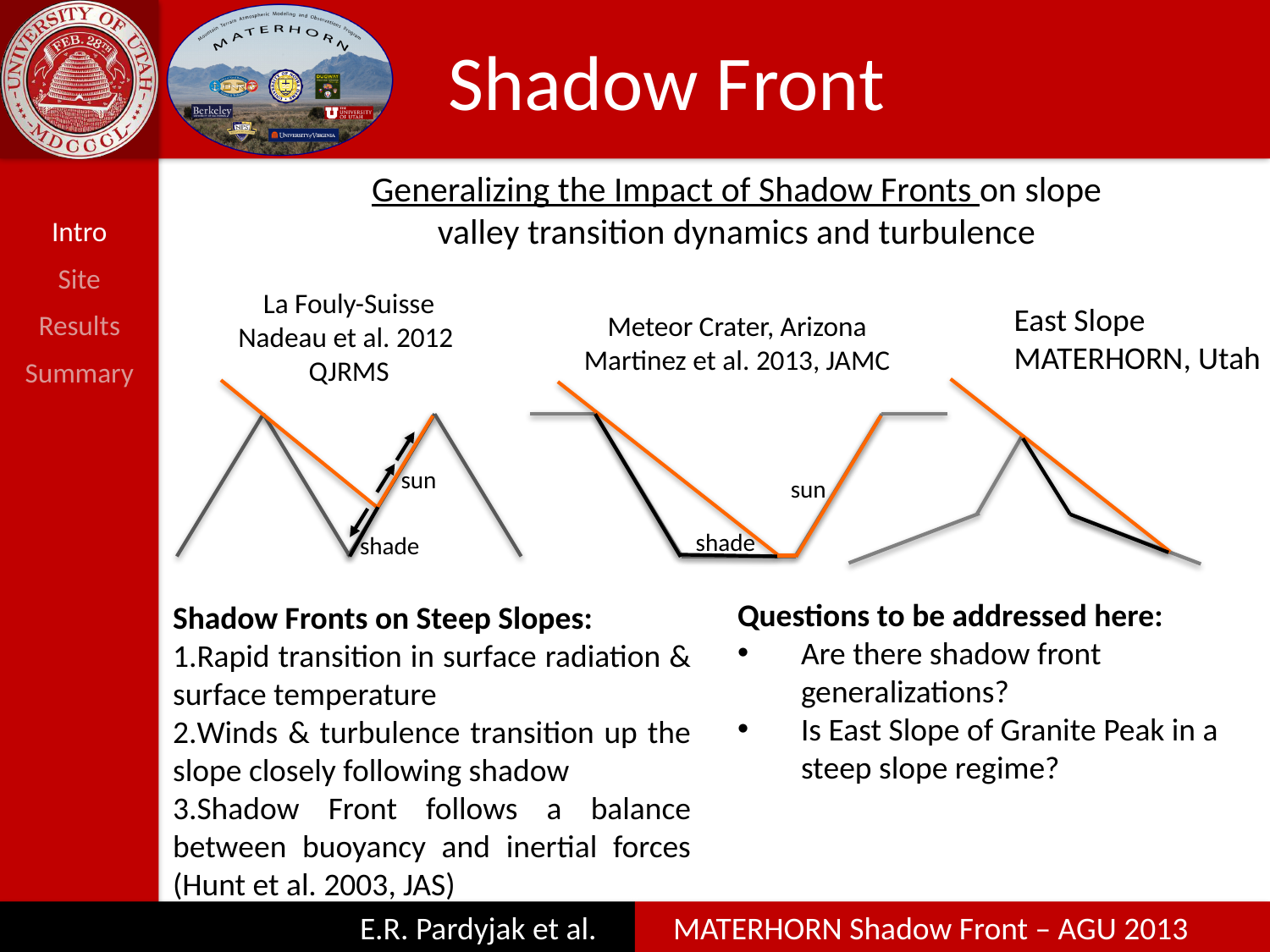

# Shadow Front
Generalizing the Impact of Shadow Fronts on slope valley transition dynamics and turbulence
La Fouly-Suisse
Nadeau et al. 2012
QJRMS
East Slope
MATERHORN, Utah
Meteor Crater, Arizona
Martinez et al. 2013, JAMC
sun
sun
shade
shade
Questions to be addressed here:
Are there shadow front generalizations?
Is East Slope of Granite Peak in a steep slope regime?

Shadow Fronts on Steep Slopes:
Rapid transition in surface radiation & surface temperature
Winds & turbulence transition up the slope closely following shadow
Shadow Front follows a balance between buoyancy and inertial forces (Hunt et al. 2003, JAS)